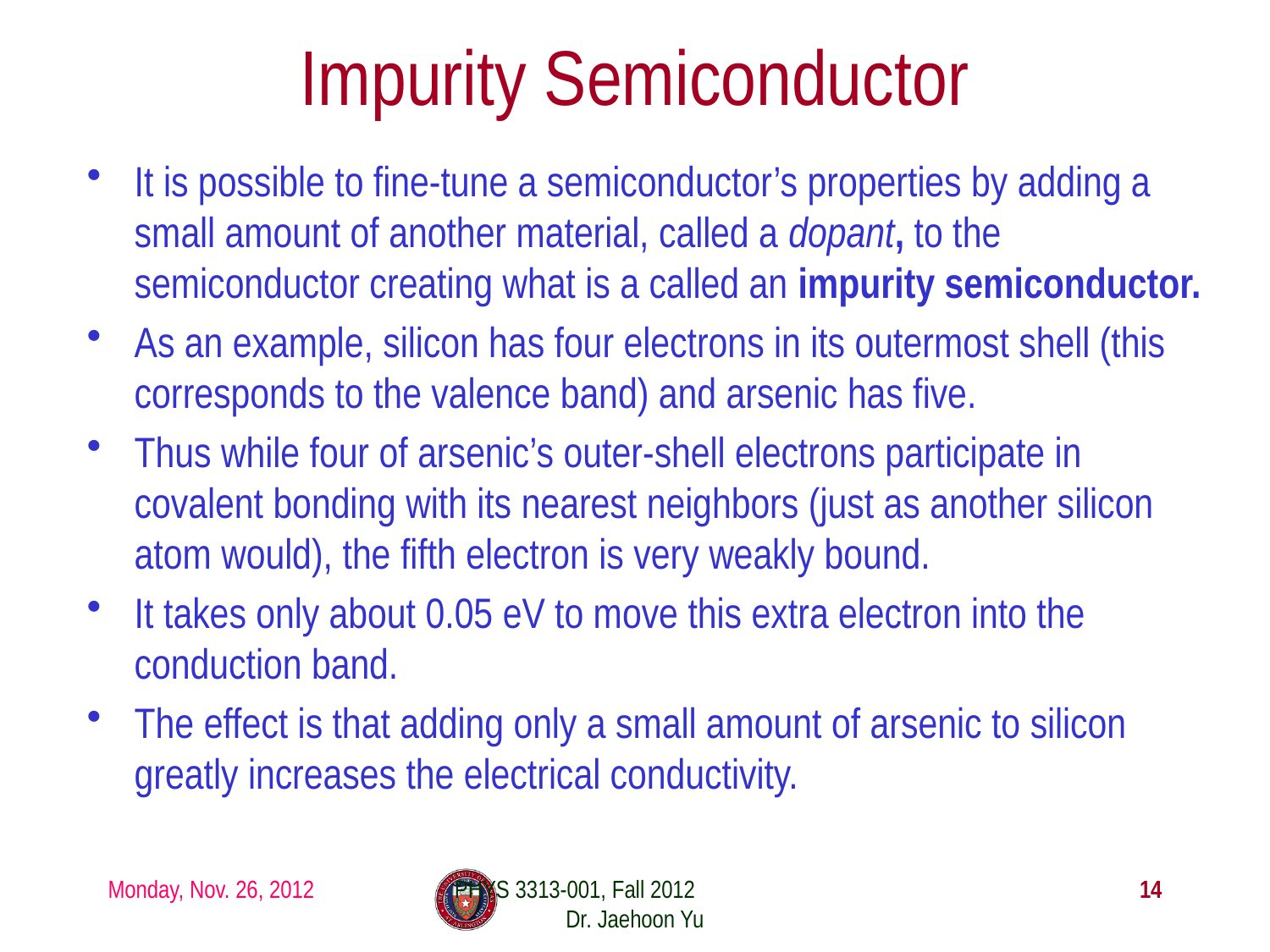

# Impurity Semiconductor
It is possible to fine-tune a semiconductor’s properties by adding a small amount of another material, called a dopant, to the semiconductor creating what is a called an impurity semiconductor.
As an example, silicon has four electrons in its outermost shell (this corresponds to the valence band) and arsenic has five.
Thus while four of arsenic’s outer-shell electrons participate in covalent bonding with its nearest neighbors (just as another silicon atom would), the fifth electron is very weakly bound.
It takes only about 0.05 eV to move this extra electron into the conduction band.
The effect is that adding only a small amount of arsenic to silicon greatly increases the electrical conductivity.
Monday, Nov. 26, 2012
PHYS 3313-001, Fall 2012                      Dr. Jaehoon Yu
14